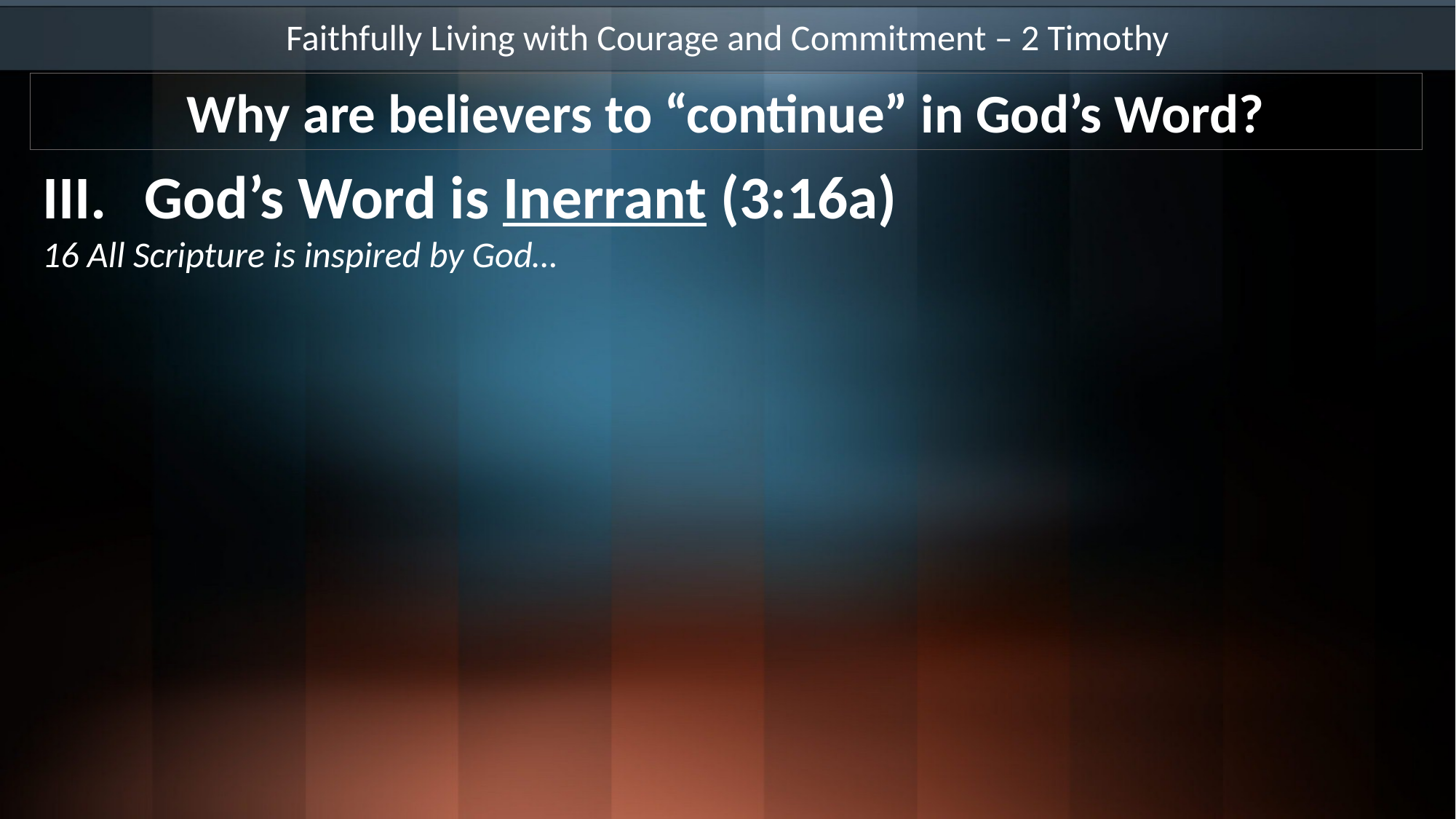

Faithfully Living with Courage and Commitment – 2 Timothy
Why are believers to “continue” in God’s Word?
God’s Word is Inerrant (3:16a)
16 All Scripture is inspired by God…